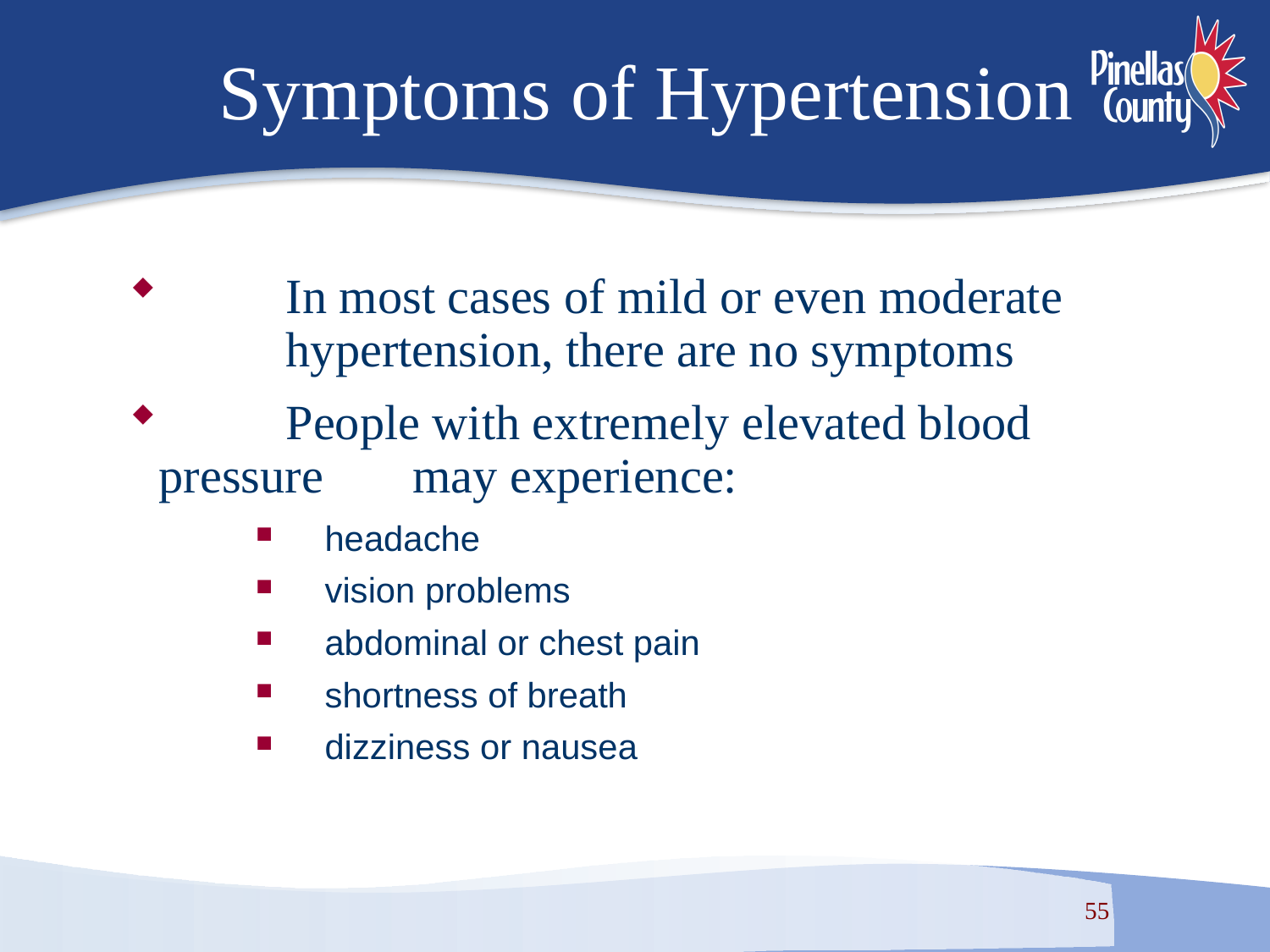

Symptoms of Hypertension
 	In most cases of mild or even moderate  	hypertension, there are no symptoms
 	People with extremely elevated blood pressure  	may experience:
    headache
    vision problems
    abdominal or chest pain
    shortness of breath
    dizziness or nausea
55